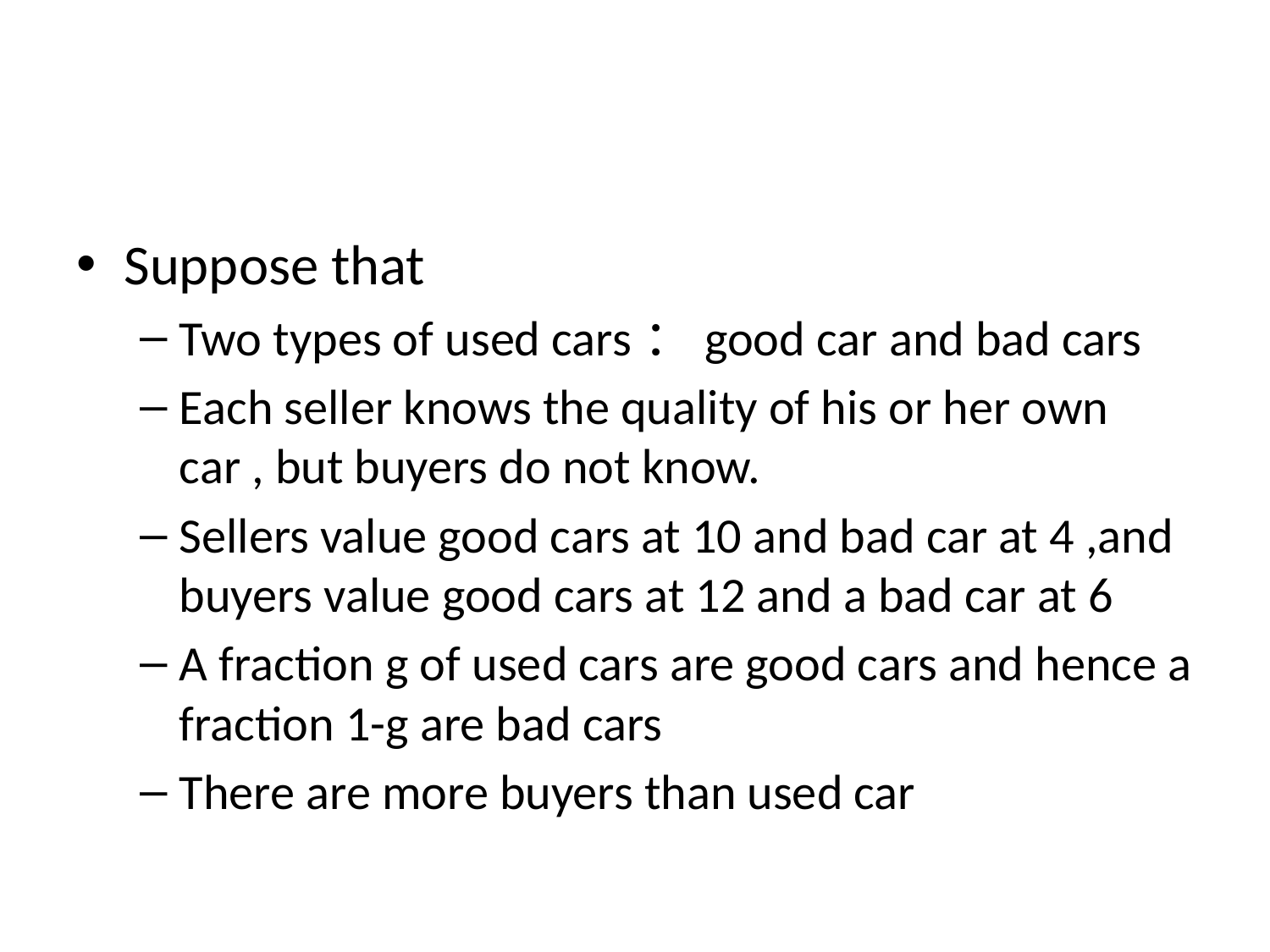

#
Suppose that
Two types of used cars：good car and bad cars
Each seller knows the quality of his or her own car , but buyers do not know.
Sellers value good cars at 10 and bad car at 4 ,and buyers value good cars at 12 and a bad car at 6
A fraction g of used cars are good cars and hence a fraction 1-g are bad cars
There are more buyers than used car